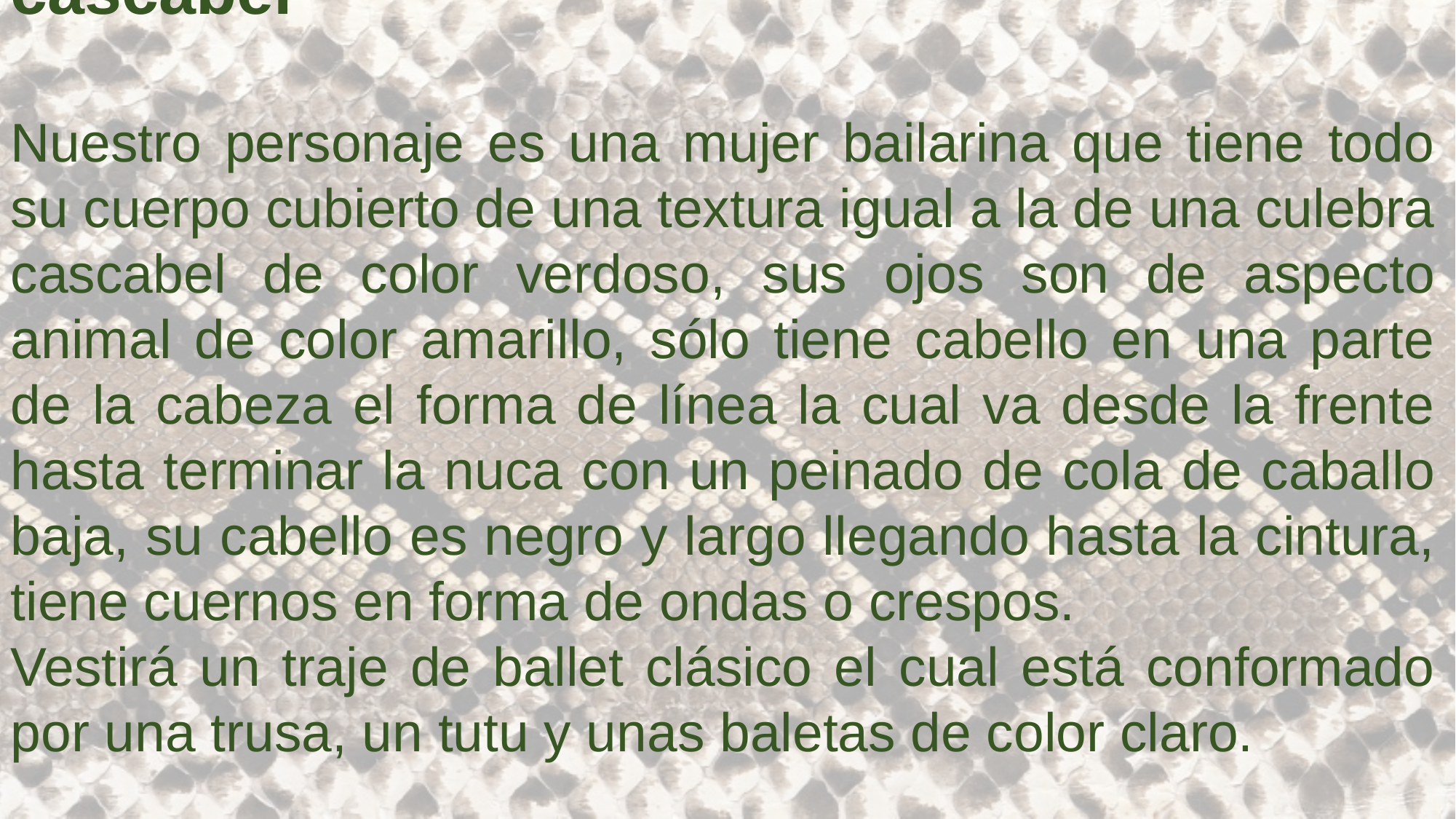

Bailarina de Ballet con piel de culebra cascabel

Nuestro personaje es una mujer bailarina que tiene todo su cuerpo cubierto de una textura igual a la de una culebra cascabel de color verdoso, sus ojos son de aspecto animal de color amarillo, sólo tiene cabello en una parte de la cabeza el forma de línea la cual va desde la frente hasta terminar la nuca con un peinado de cola de caballo baja, su cabello es negro y largo llegando hasta la cintura, tiene cuernos en forma de ondas o crespos.
Vestirá un traje de ballet clásico el cual está conformado por una trusa, un tutu y unas baletas de color claro.